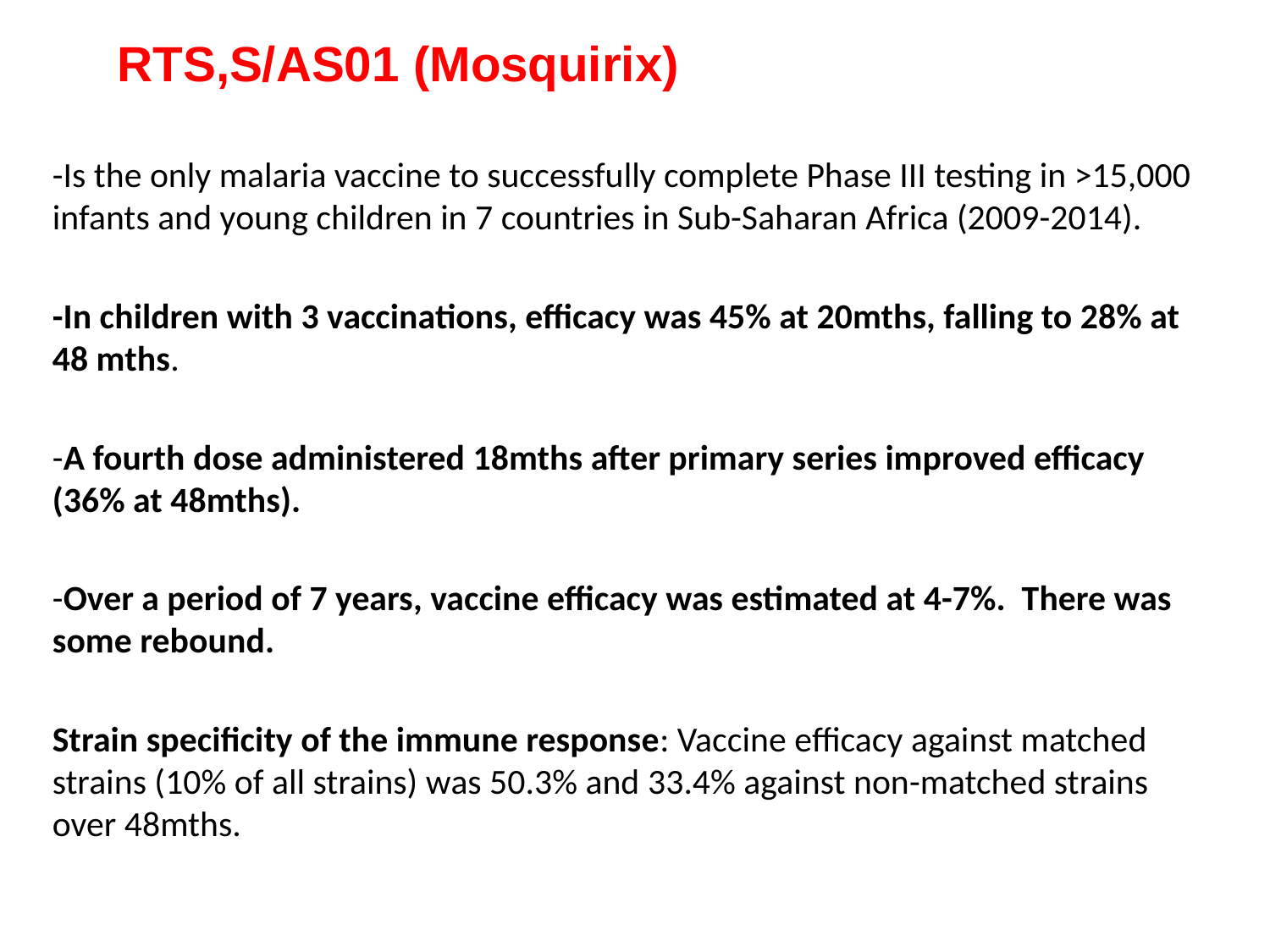

RTS,S/AS01 (Mosquirix)
-Is the only malaria vaccine to successfully complete Phase III testing in >15,000 infants and young children in 7 countries in Sub-Saharan Africa (2009-2014).

-In children with 3 vaccinations, efficacy was 45% at 20mths, falling to 28% at 48 mths.

-A fourth dose administered 18mths after primary series improved efficacy (36% at 48mths).

-Over a period of 7 years, vaccine efficacy was estimated at 4-7%.  There was some rebound.

Strain specificity of the immune response: Vaccine efficacy against matched strains (10% of all strains) was 50.3% and 33.4% against non-matched strains over 48mths.